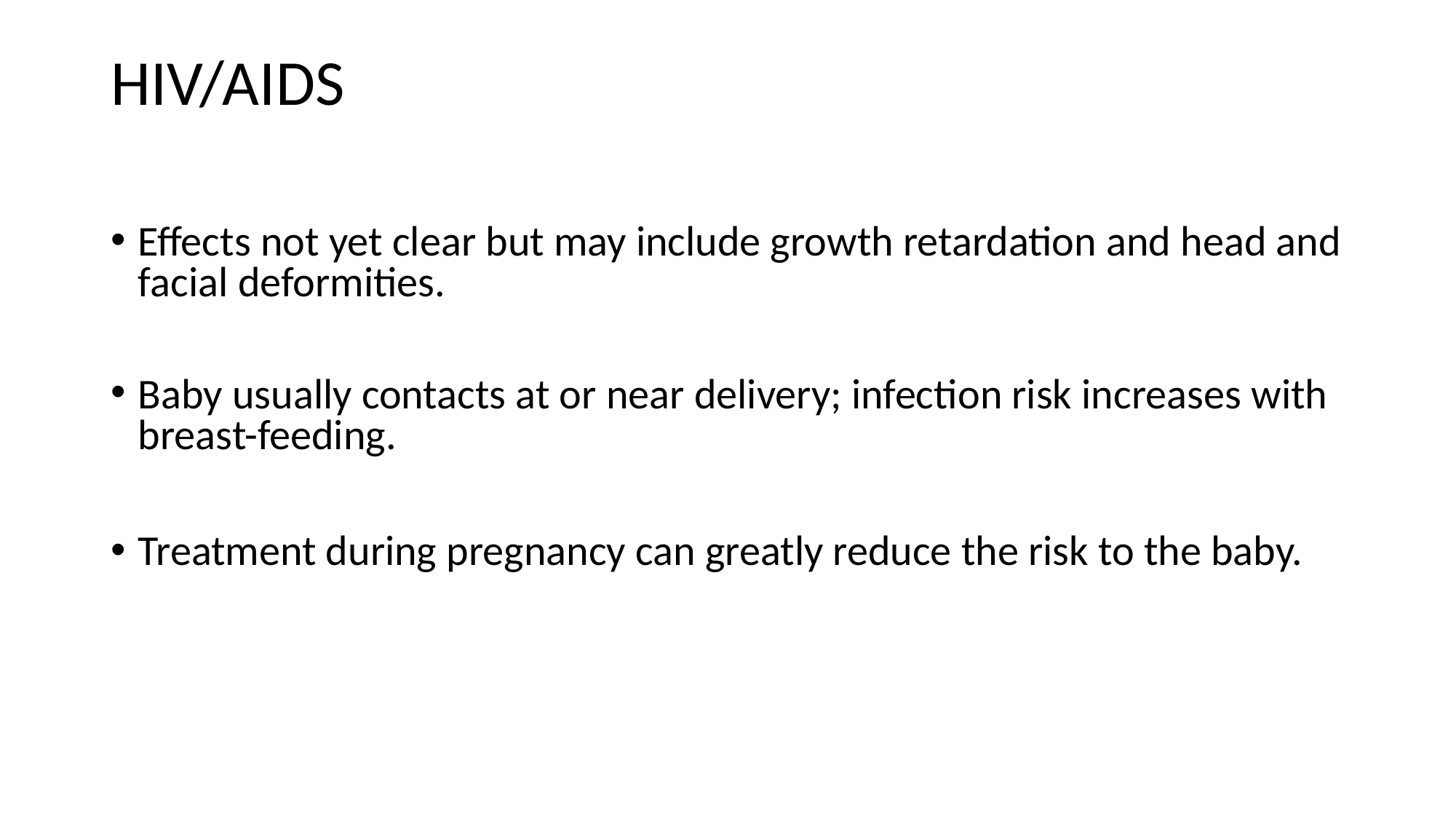

# HIV/AIDS
Effects not yet clear but may include growth retardation and head and facial deformities.

Baby usually contacts at or near delivery; infection risk increases with breast-feeding.

Treatment during pregnancy can greatly reduce the risk to the baby.